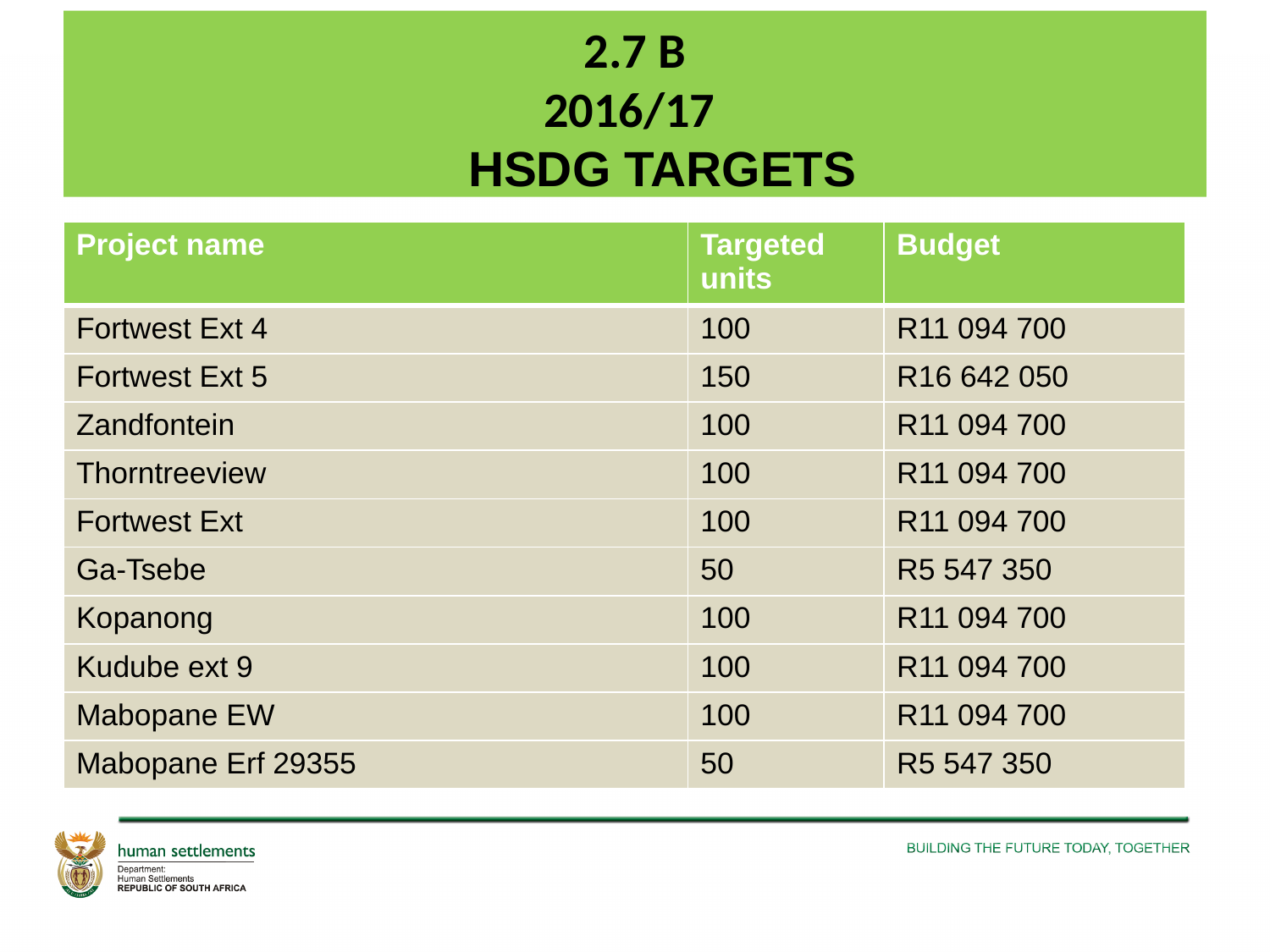

# 2.7 B 2016/17 HSDG TARGETS
| Project name | Targeted units | Budget |
| --- | --- | --- |
| Fortwest Ext 4 | 100 | R11 094 700 |
| Fortwest Ext 5 | 150 | R16 642 050 |
| Zandfontein | 100 | R11 094 700 |
| Thorntreeview | 100 | R11 094 700 |
| Fortwest Ext | 100 | R11 094 700 |
| Ga-Tsebe | 50 | R5 547 350 |
| Kopanong | 100 | R11 094 700 |
| Kudube ext 9 | 100 | R11 094 700 |
| Mabopane EW | 100 | R11 094 700 |
| Mabopane Erf 29355 | 50 | R5 547 350 |